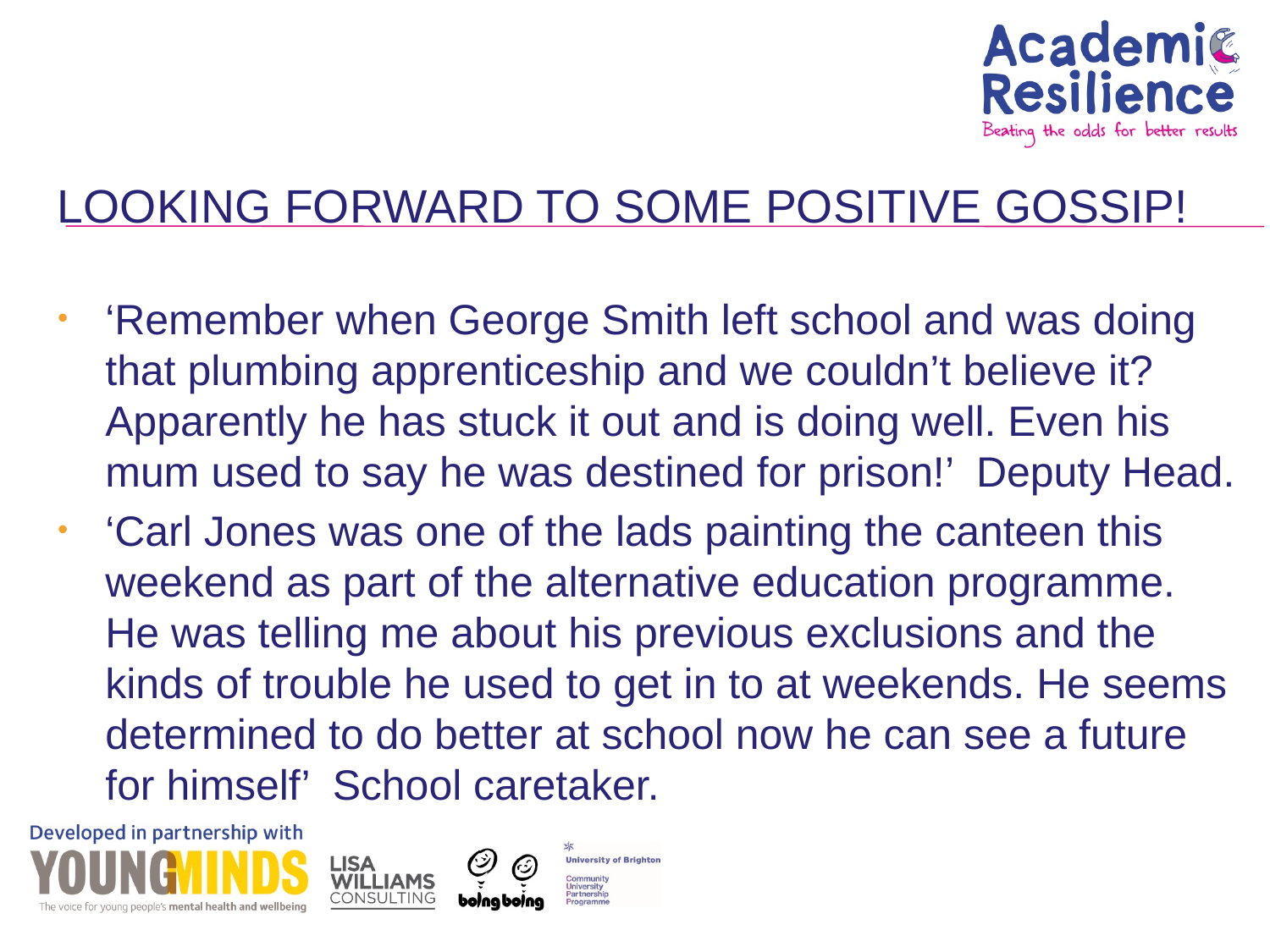

# Looking forward to some positive gossip!
‘Remember when George Smith left school and was doing that plumbing apprenticeship and we couldn’t believe it? Apparently he has stuck it out and is doing well. Even his mum used to say he was destined for prison!’  Deputy Head.
‘Carl Jones was one of the lads painting the canteen this weekend as part of the alternative education programme. He was telling me about his previous exclusions and the kinds of trouble he used to get in to at weekends. He seems determined to do better at school now he can see a future for himself’  School caretaker.